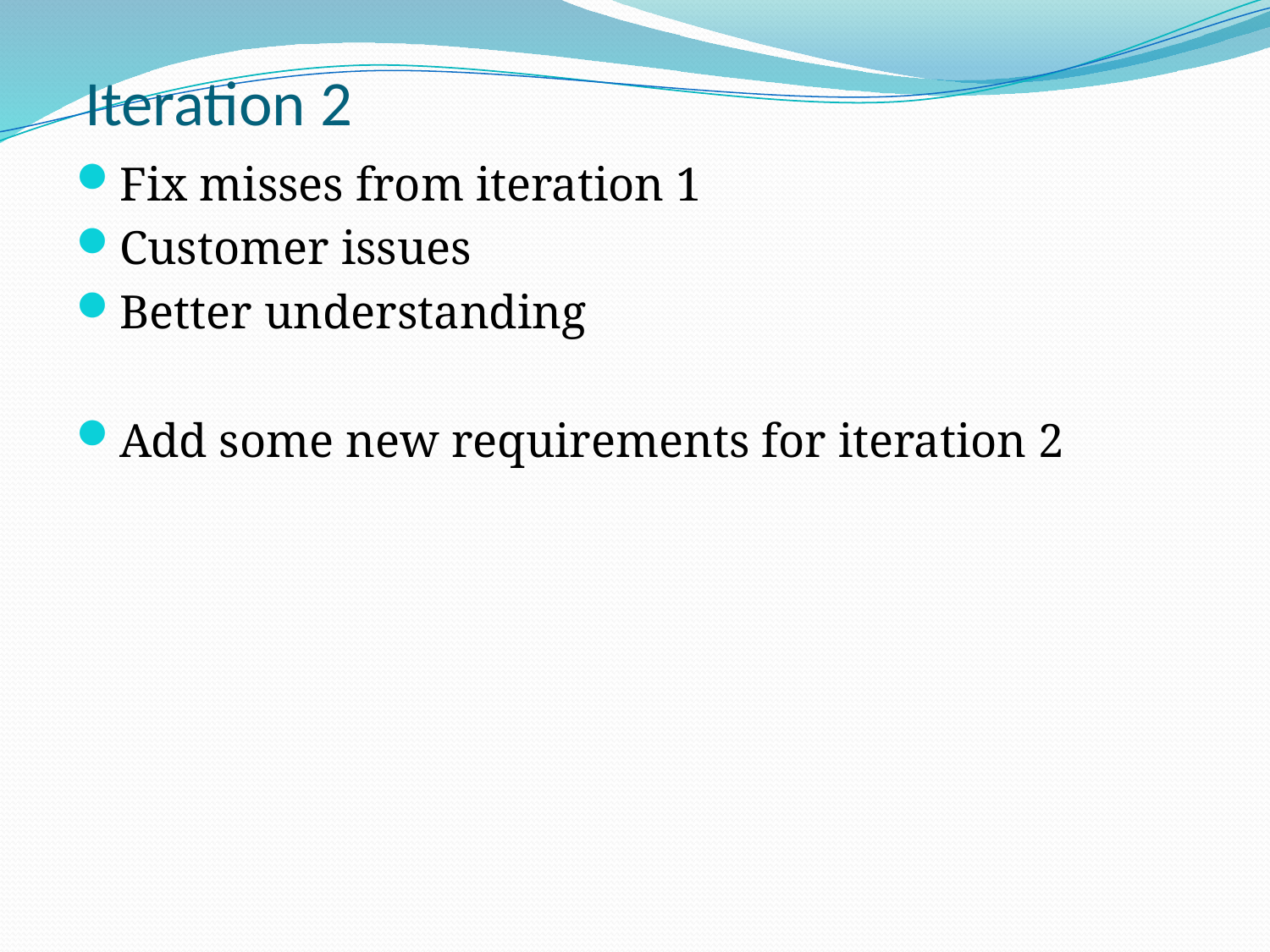

# Iteration 2
Fix misses from iteration 1
Customer issues
Better understanding

Add some new requirements for iteration 2